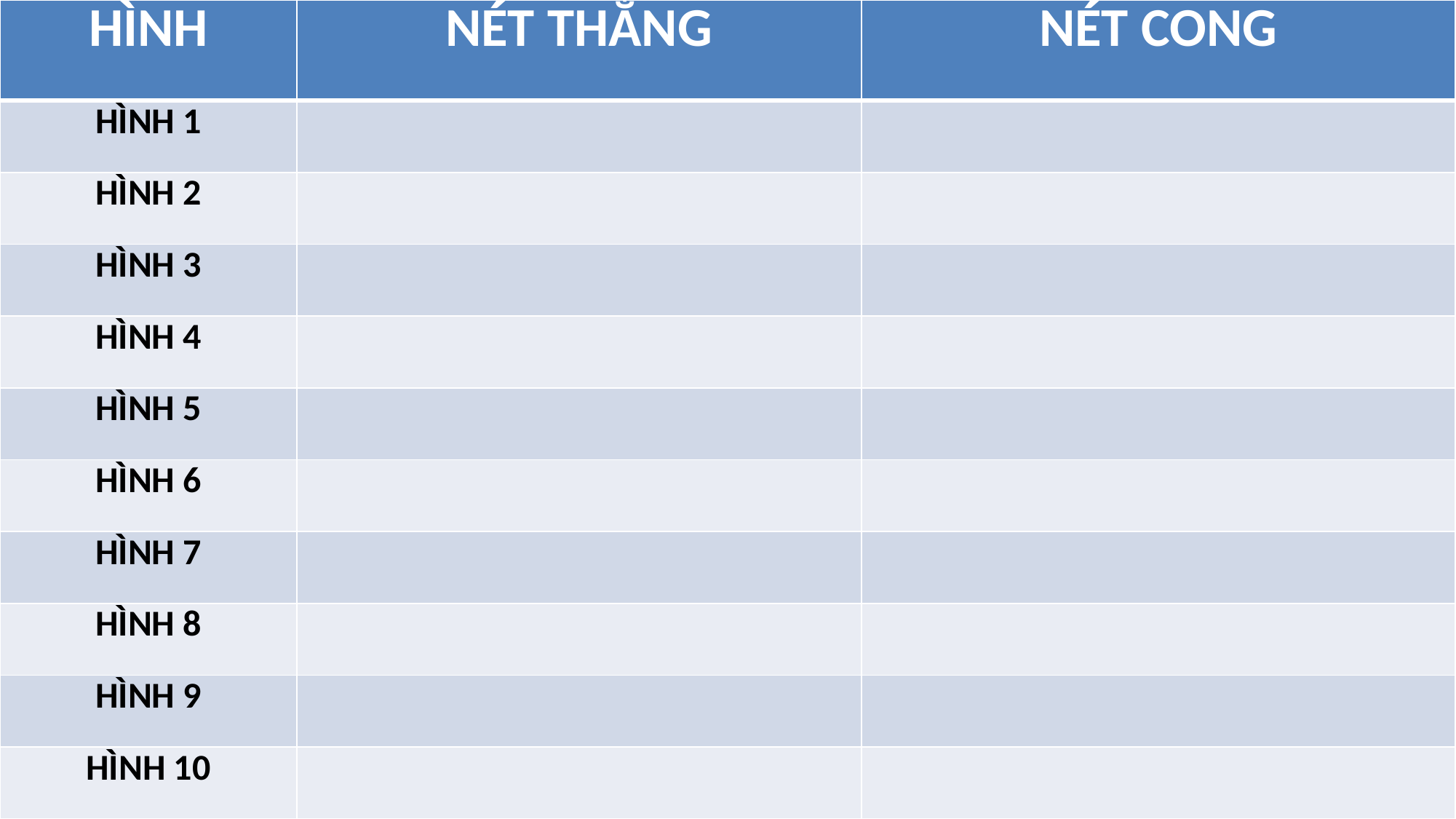

| HÌNH | NÉT THẲNG | NÉT CONG |
| --- | --- | --- |
| HÌNH 1 |  |  |
| HÌNH 2 |  |  |
| HÌNH 3 |  |  |
| HÌNH 4 |  |  |
| HÌNH 5 |  |  |
| HÌNH 6 |  |  |
| HÌNH 7 |  |  |
| HÌNH 8 |  |  |
| HÌNH 9 |  |  |
| HÌNH 10 |  |  |